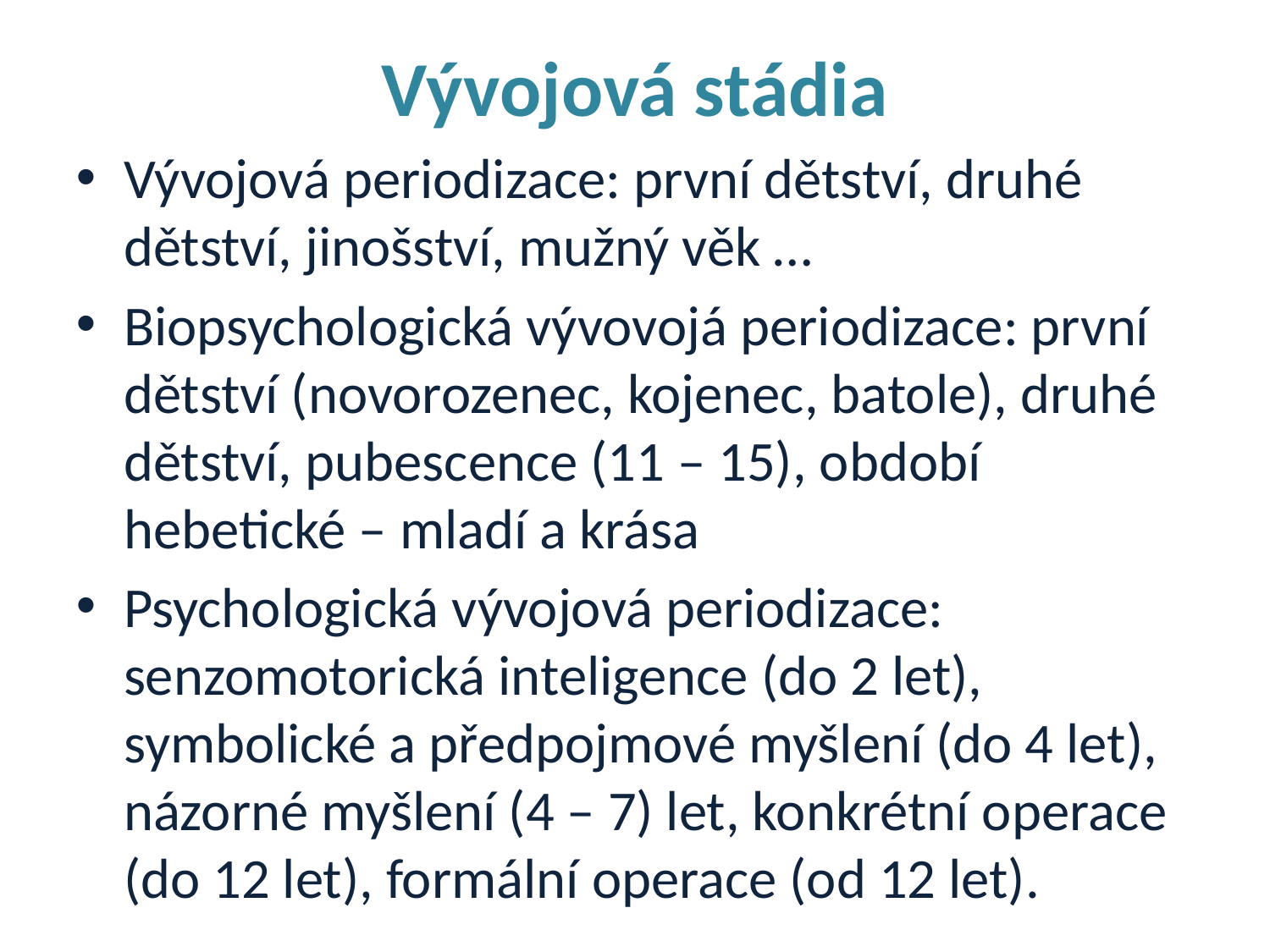

Vývojová stádia
Vývojová periodizace: první dětství, druhé dětství, jinošství, mužný věk …
Biopsychologická vývovojá periodizace: první dětství (novorozenec, kojenec, batole), druhé dětství, pubescence (11 – 15), období hebetické – mladí a krása
Psychologická vývojová periodizace: senzomotorická inteligence (do 2 let), symbolické a předpojmové myšlení (do 4 let), názorné myšlení (4 – 7) let, konkrétní operace (do 12 let), formální operace (od 12 let).